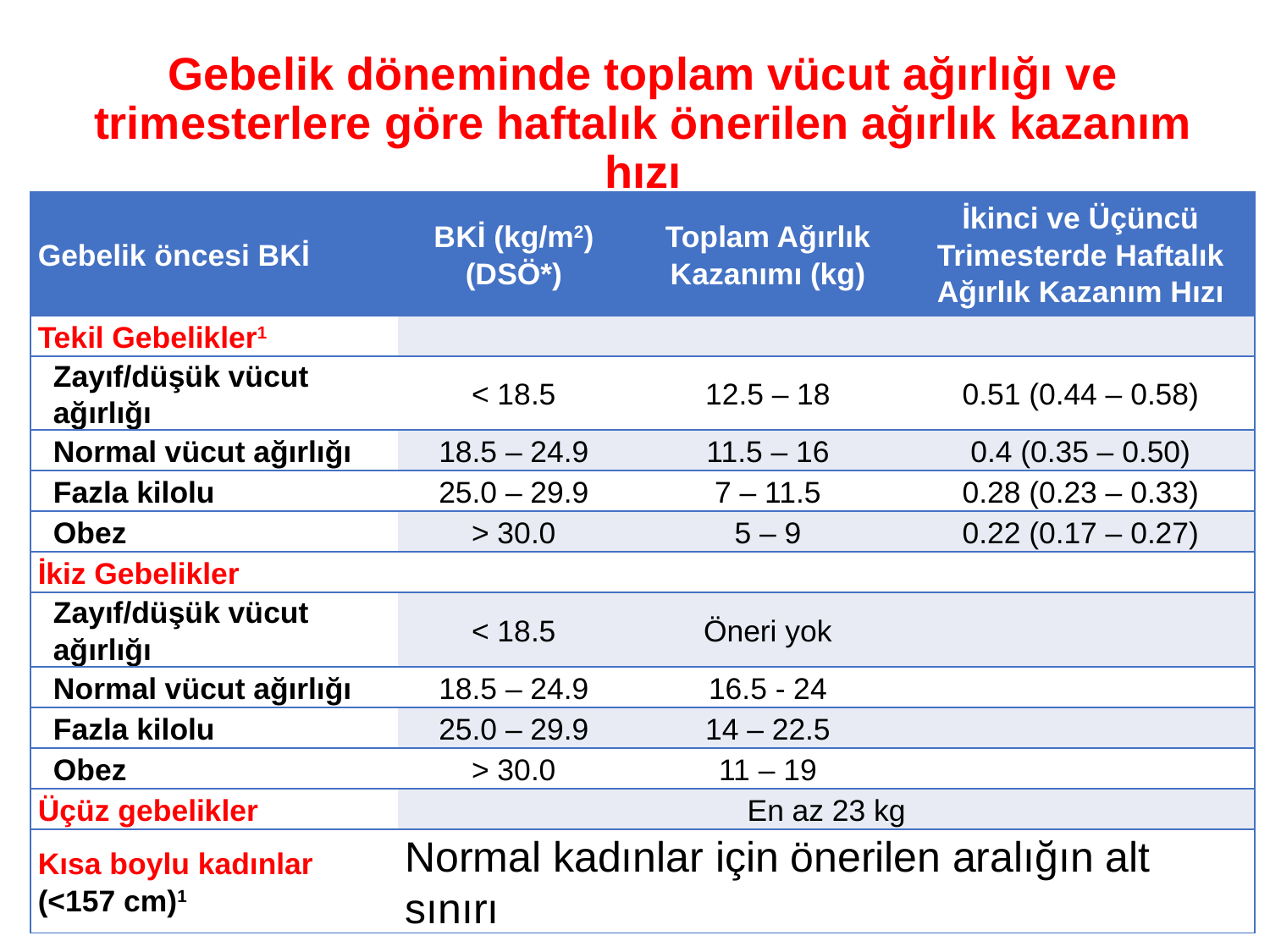

# Gebelik döneminde toplam vücut ağırlığı ve trimesterlere göre haftalık önerilen ağırlık kazanım hızı
| Gebelik öncesi BKİ | BKİ (kg/m2) (DSÖ\*) | Toplam Ağırlık Kazanımı (kg) | İkinci ve Üçüncü Trimesterde Haftalık Ağırlık Kazanım Hızı |
| --- | --- | --- | --- |
| Tekil Gebelikler1 |  |  |  |
| Zayıf/düşük vücut ağırlığı | < 18.5 | 12.5 – 18 | 0.51 (0.44 – 0.58) |
| Normal vücut ağırlığı | 18.5 – 24.9 | 11.5 – 16 | 0.4 (0.35 – 0.50) |
| Fazla kilolu | 25.0 – 29.9 | 7 – 11.5 | 0.28 (0.23 – 0.33) |
| Obez | > 30.0 | 5 – 9 | 0.22 (0.17 – 0.27) |
| İkiz Gebelikler |  |  |  |
| Zayıf/düşük vücut ağırlığı | < 18.5 | Öneri yok |  |
| Normal vücut ağırlığı | 18.5 – 24.9 | 16.5 - 24 |  |
| Fazla kilolu | 25.0 – 29.9 | 14 – 22.5 |  |
| Obez | > 30.0 | 11 – 19 |  |
| Üçüz gebelikler | En az 23 kg |  |  |
| Kısa boylu kadınlar (<157 cm)1 | Normal kadınlar için önerilen aralığın alt sınırı |  |  |